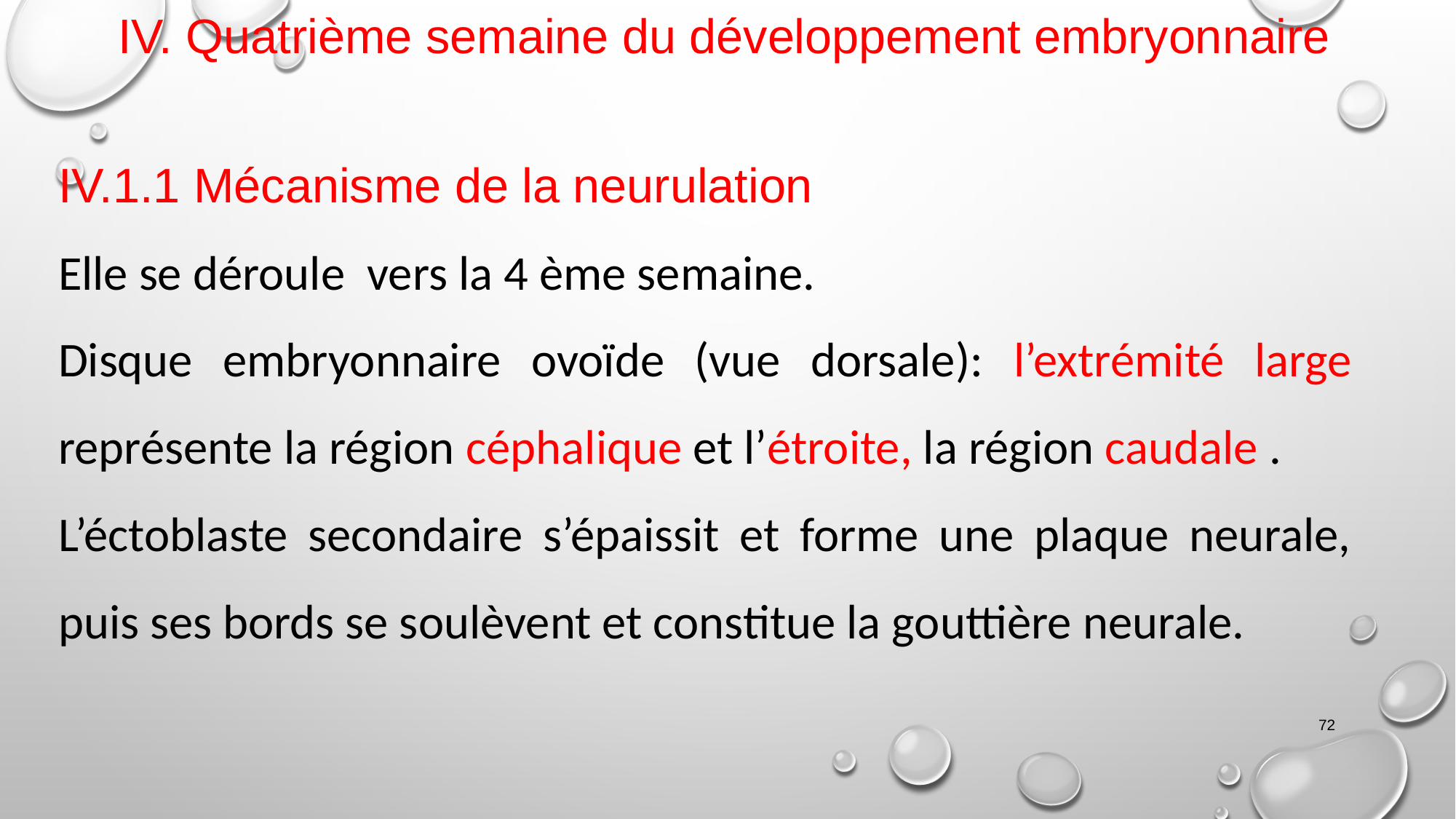

IV. Quatrième semaine du développement embryonnaire
IV.1.1 Mécanisme de la neurulation
Elle se déroule  vers la 4 ème semaine.
Disque embryonnaire ovoïde (vue dorsale): l’extrémité large représente la région céphalique et l’étroite, la région caudale .
L’éctoblaste secondaire s’épaissit et forme une plaque neurale, puis ses bords se soulèvent et constitue la gouttière neurale.

72